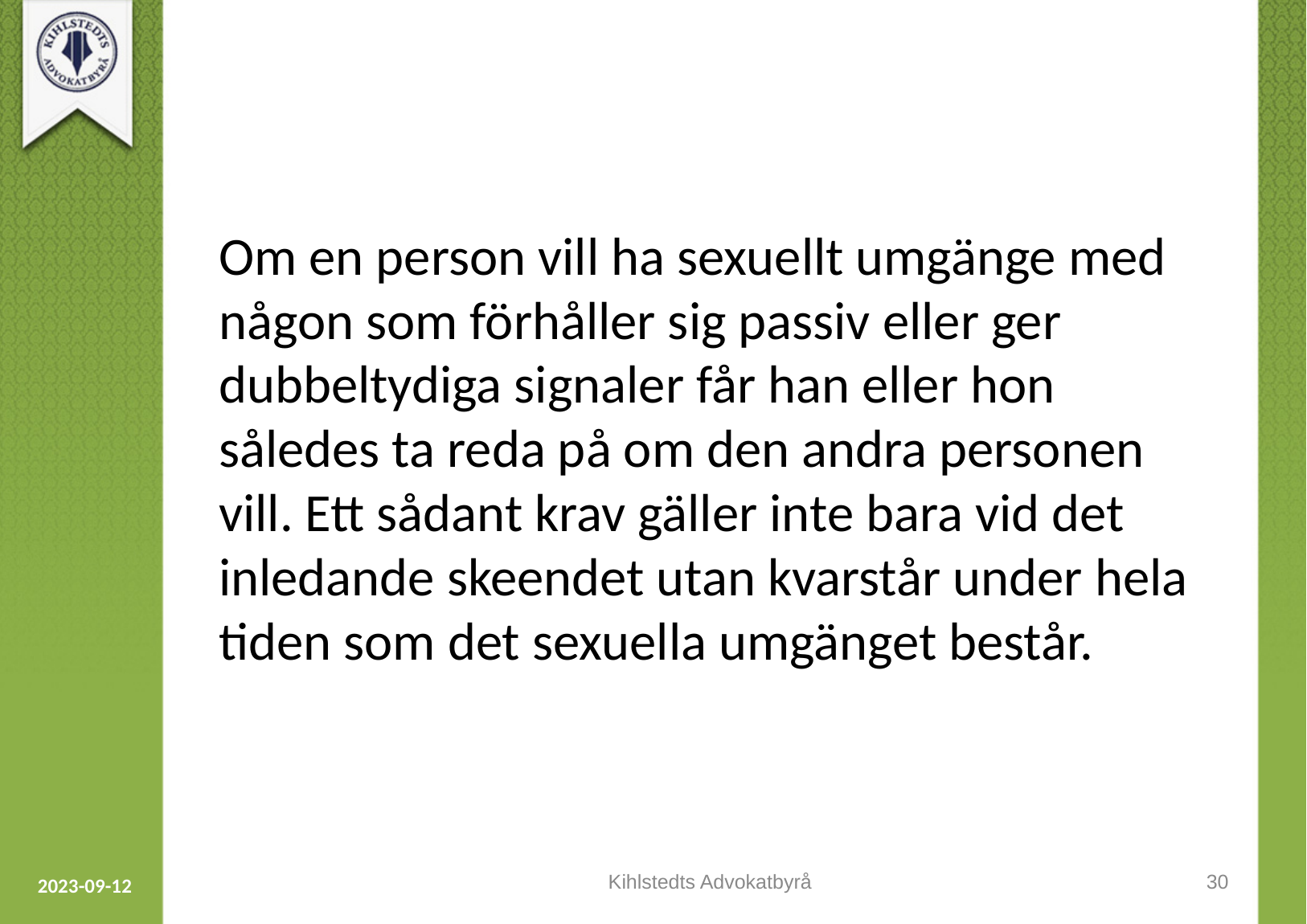

#
Om en person vill ha sexuellt umgänge med någon som förhåller sig passiv eller ger dubbeltydiga signaler får han eller hon således ta reda på om den andra personen vill. Ett sådant krav gäller inte bara vid det inledande skeendet utan kvarstår under hela tiden som det sexuella umgänget består.
Kihlstedts Advokatbyrå
30
2023-09-12